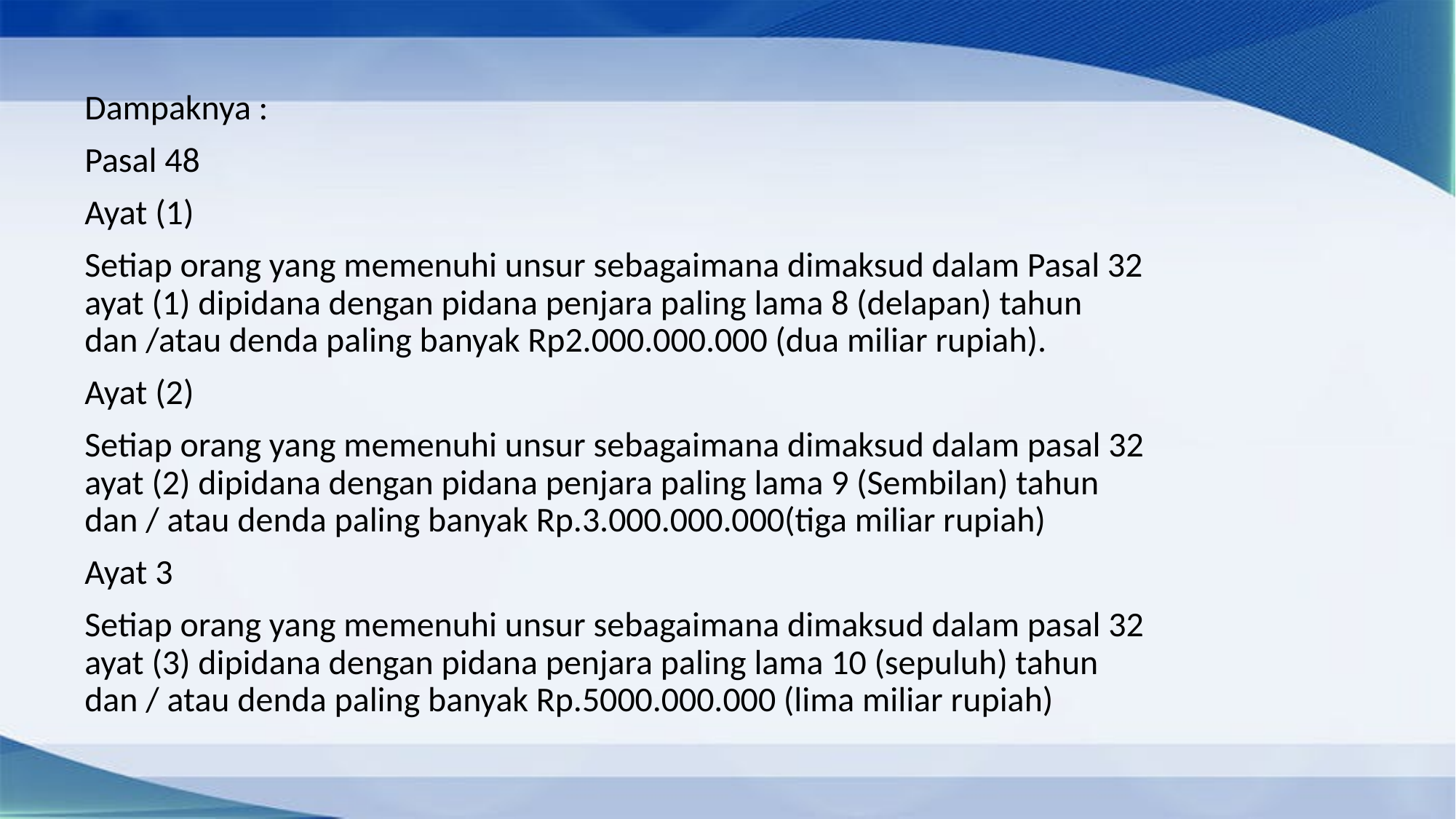

Dampaknya :
Pasal 48
Ayat (1)
Setiap orang yang memenuhi unsur sebagaimana dimaksud dalam Pasal 32 ayat (1) dipidana dengan pidana penjara paling lama 8 (delapan) tahun dan /atau denda paling banyak Rp2.000.000.000 (dua miliar rupiah).
Ayat (2)
Setiap orang yang memenuhi unsur sebagaimana dimaksud dalam pasal 32 ayat (2) dipidana dengan pidana penjara paling lama 9 (Sembilan) tahun dan / atau denda paling banyak Rp.3.000.000.000(tiga miliar rupiah)
Ayat 3
Setiap orang yang memenuhi unsur sebagaimana dimaksud dalam pasal 32 ayat (3) dipidana dengan pidana penjara paling lama 10 (sepuluh) tahun dan / atau denda paling banyak Rp.5000.000.000 (lima miliar rupiah)